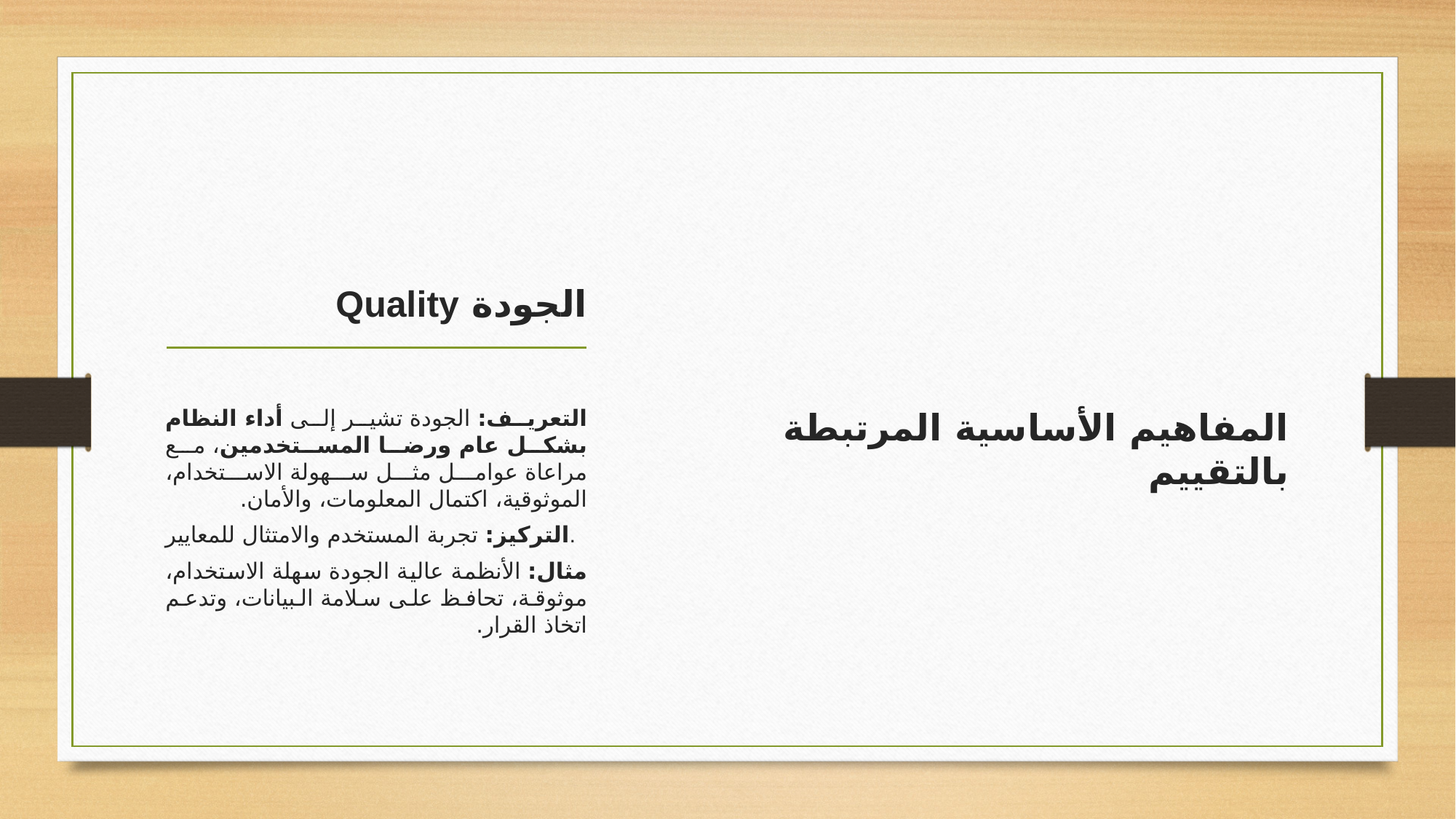

المفاهيم الأساسية المرتبطة بالتقييم

# الجودة Quality

التعريف: الجودة تشير إلى أداء النظام بشكل عام ورضا المستخدمين، مع مراعاة عوامل مثل سهولة الاستخدام، الموثوقية، اكتمال المعلومات، والأمان.
التركيز: تجربة المستخدم والامتثال للمعايير.
مثال: الأنظمة عالية الجودة سهلة الاستخدام، موثوقة، تحافظ على سلامة البيانات، وتدعم اتخاذ القرار.